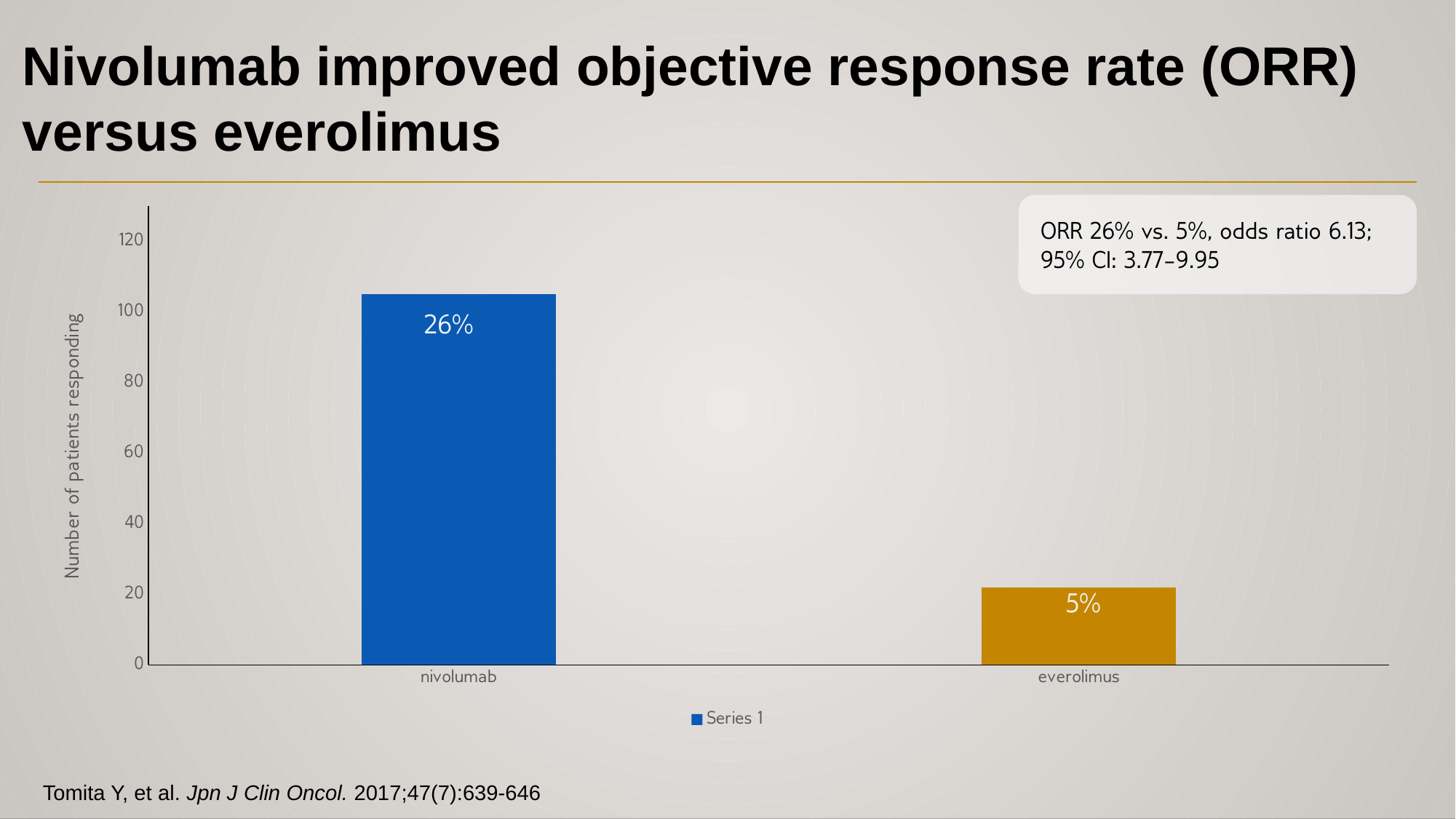

Nivolumab improved objective response rate (ORR)
versus everolimus

### Chart

| Category | Series 1 |
|---|---|
| nivolumab | 105.0 |
| everolimus | 22.0 |
ORR 26% vs. 5%, odds ratio 6.13; 95% CI: 3.77–9.95

26%
5%